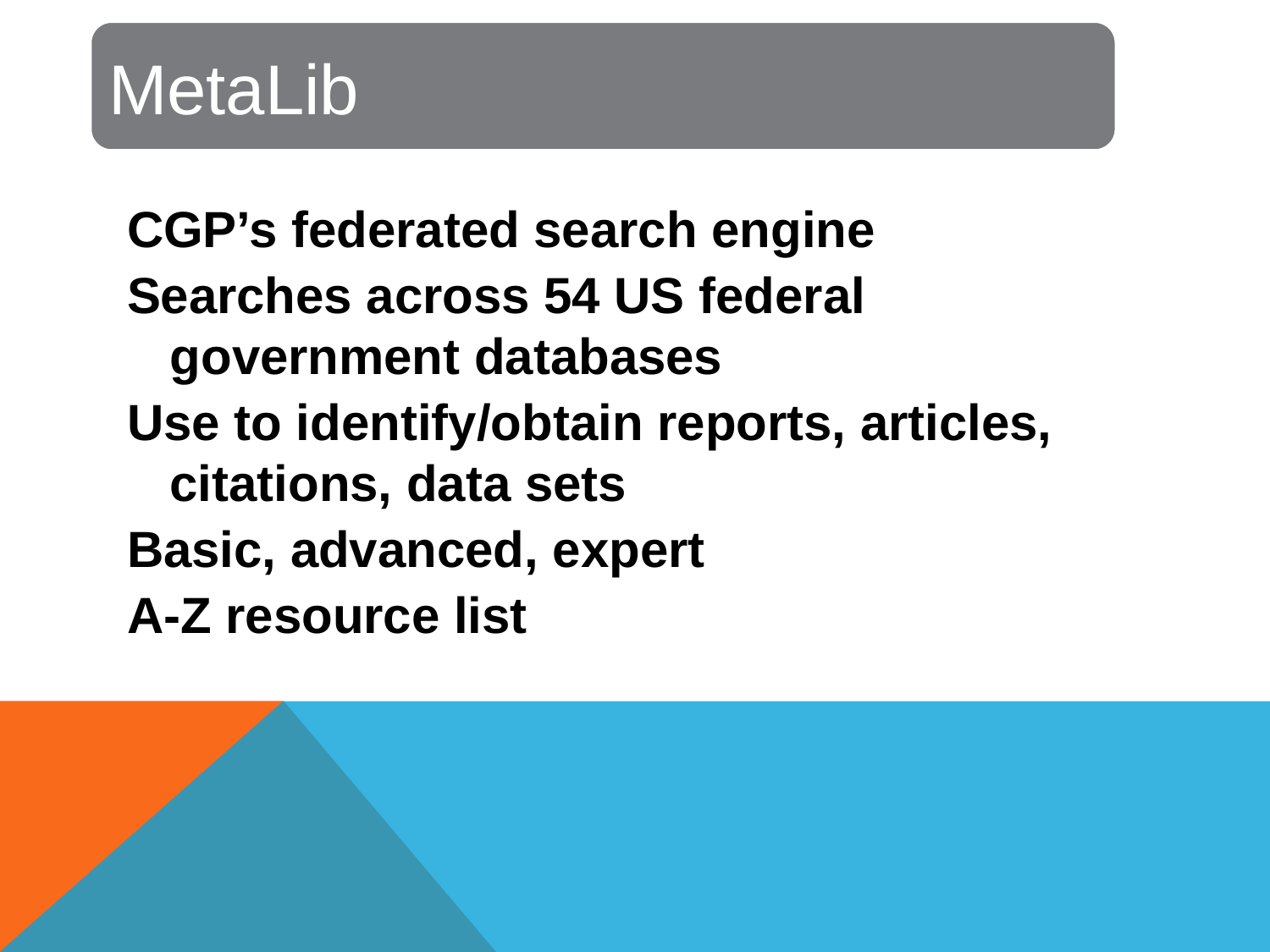

MetaLib
?
CGP’s federated search engine
Searches across 54 US federal government databases
Use to identify/obtain reports, articles, citations, data sets
Basic, advanced, expert
A-Z resource list